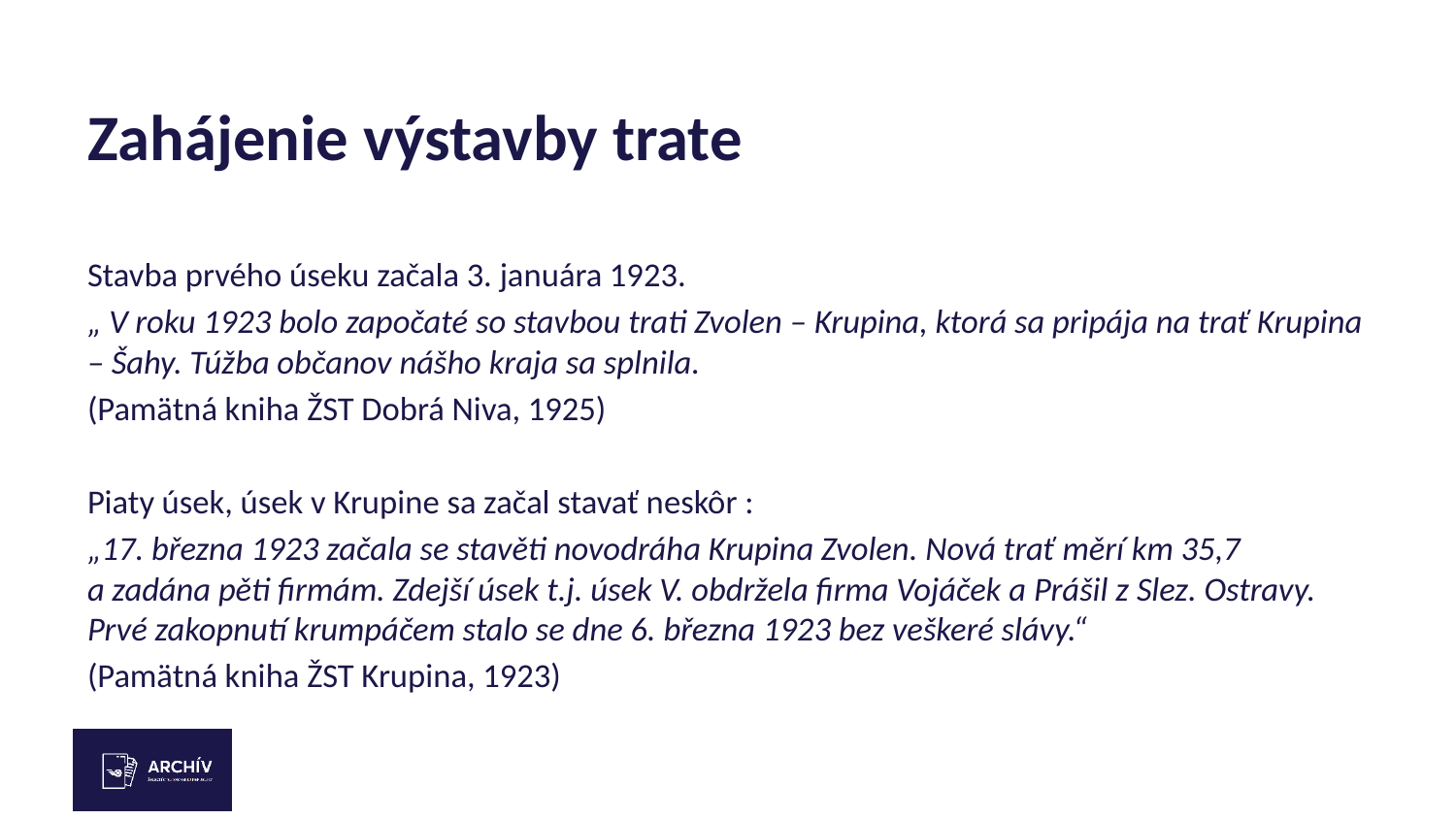

# Zahájenie výstavby trate

Stavba prvého úseku začala 3. januára 1923.
„ V roku 1923 bolo započaté so stavbou trati Zvolen – Krupina, ktorá sa pripája na trať Krupina – Šahy. Túžba občanov nášho kraja sa splnila.
(Pamätná kniha ŽST Dobrá Niva, 1925)

Piaty úsek, úsek v Krupine sa začal stavať neskôr :
„17. března 1923 začala se stavěti novodráha Krupina Zvolen. Nová trať měrí km 35,7 a zadána pěti firmám. Zdejší úsek t.j. úsek V. obdržela firma Vojáček a Prášil z Slez. Ostravy. Prvé zakopnutí krumpáčem stalo se dne 6. března 1923 bez veškeré slávy.“
(Pamätná kniha ŽST Krupina, 1923)